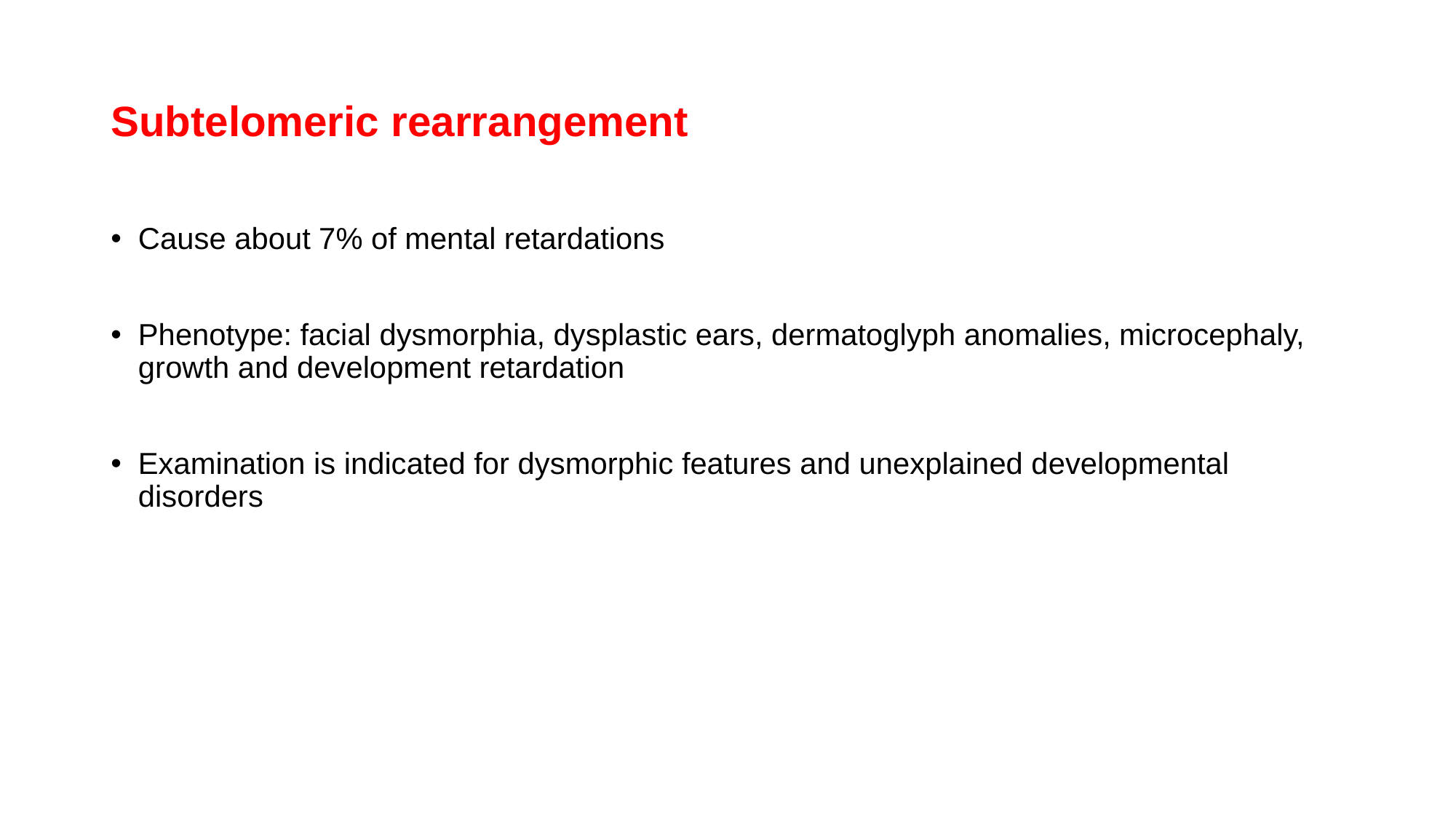

# Subtelomeric rearrangement
Cause about 7% of mental retardations

Phenotype: facial dysmorphia, dysplastic ears, dermatoglyph anomalies, microcephaly, growth and development retardation

Examination is indicated for dysmorphic features and unexplained developmental disorders